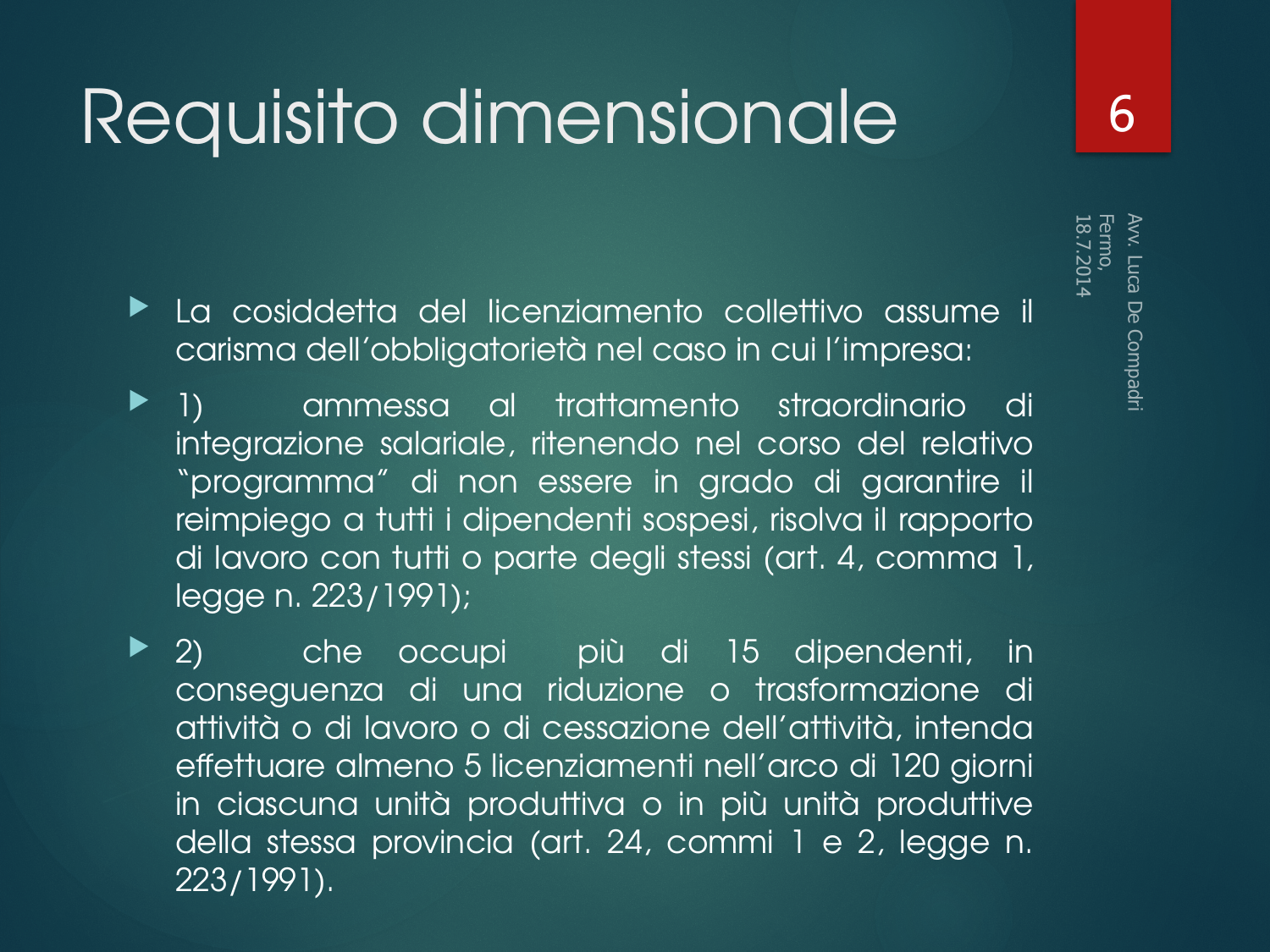

6
# Requisito dimensionale
Fermo, 18.7.2014
La cosiddetta del licenziamento collettivo assume il carisma dell’obbligatorietà nel caso in cui l’impresa:
1)	ammessa al trattamento straordinario di integrazione salariale, ritenendo nel corso del relativo “programma” di non essere in grado di garantire il reimpiego a tutti i dipendenti sospesi, risolva il rapporto di lavoro con tutti o parte degli stessi (art. 4, comma 1, legge n. 223/1991);
2)	che occupi  più di 15 dipendenti, in conseguenza di una riduzione o trasformazione di attività o di lavoro o di cessazione dell’attività, intenda effettuare almeno 5 licenziamenti nell’arco di 120 giorni in ciascuna unità produttiva o in più unità produttive della stessa provincia (art. 24, commi 1 e 2, legge n. 223/1991).

Avv. Luca De Compadri